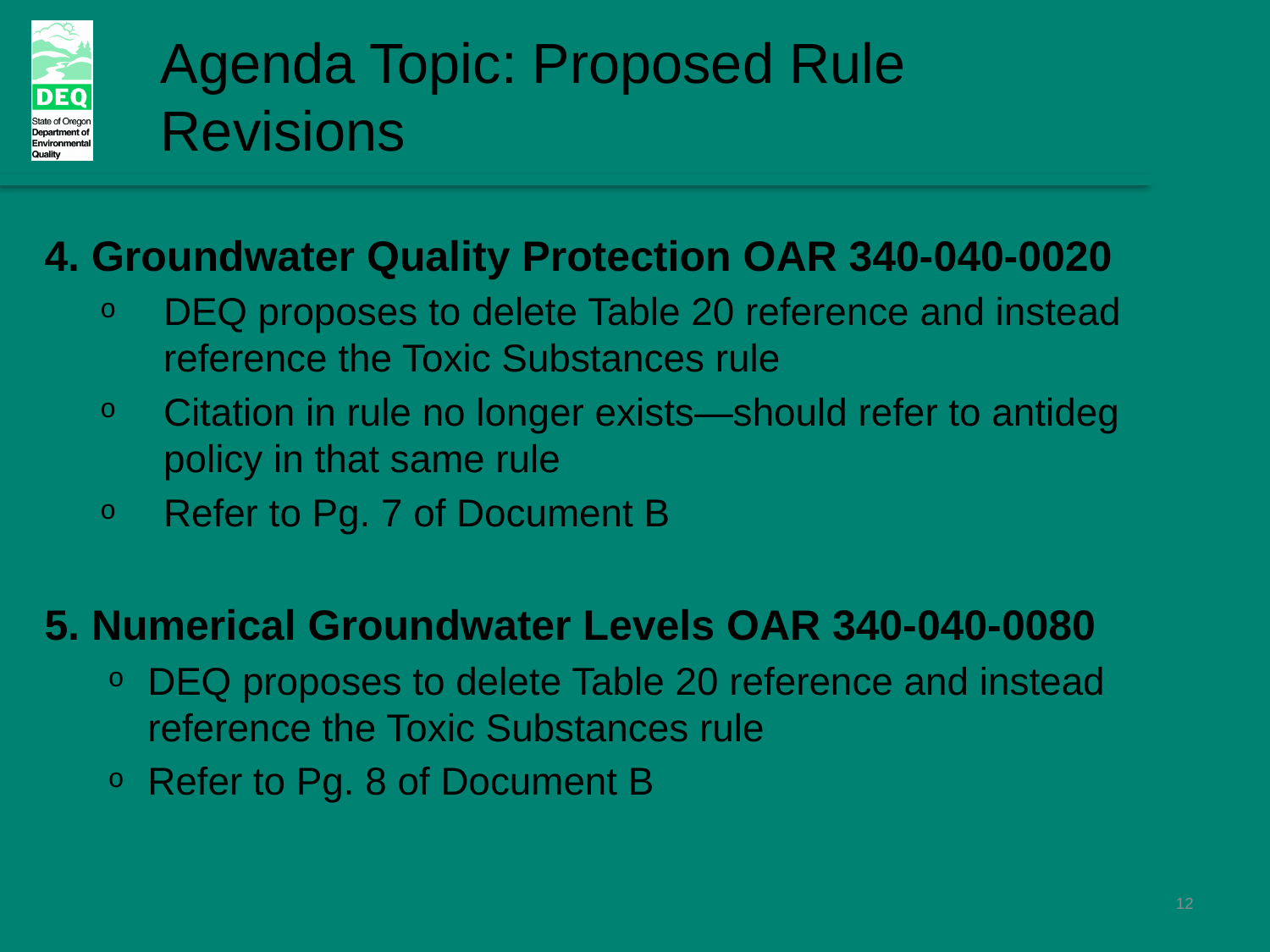

Agenda Topic: Proposed Rule Revisions
4. Groundwater Quality Protection OAR 340-040-0020
DEQ proposes to delete Table 20 reference and instead reference the Toxic Substances rule
Citation in rule no longer exists—should refer to antideg policy in that same rule
Refer to Pg. 7 of Document B

5. Numerical Groundwater Levels OAR 340-040-0080
DEQ proposes to delete Table 20 reference and instead reference the Toxic Substances rule
Refer to Pg. 8 of Document B

12